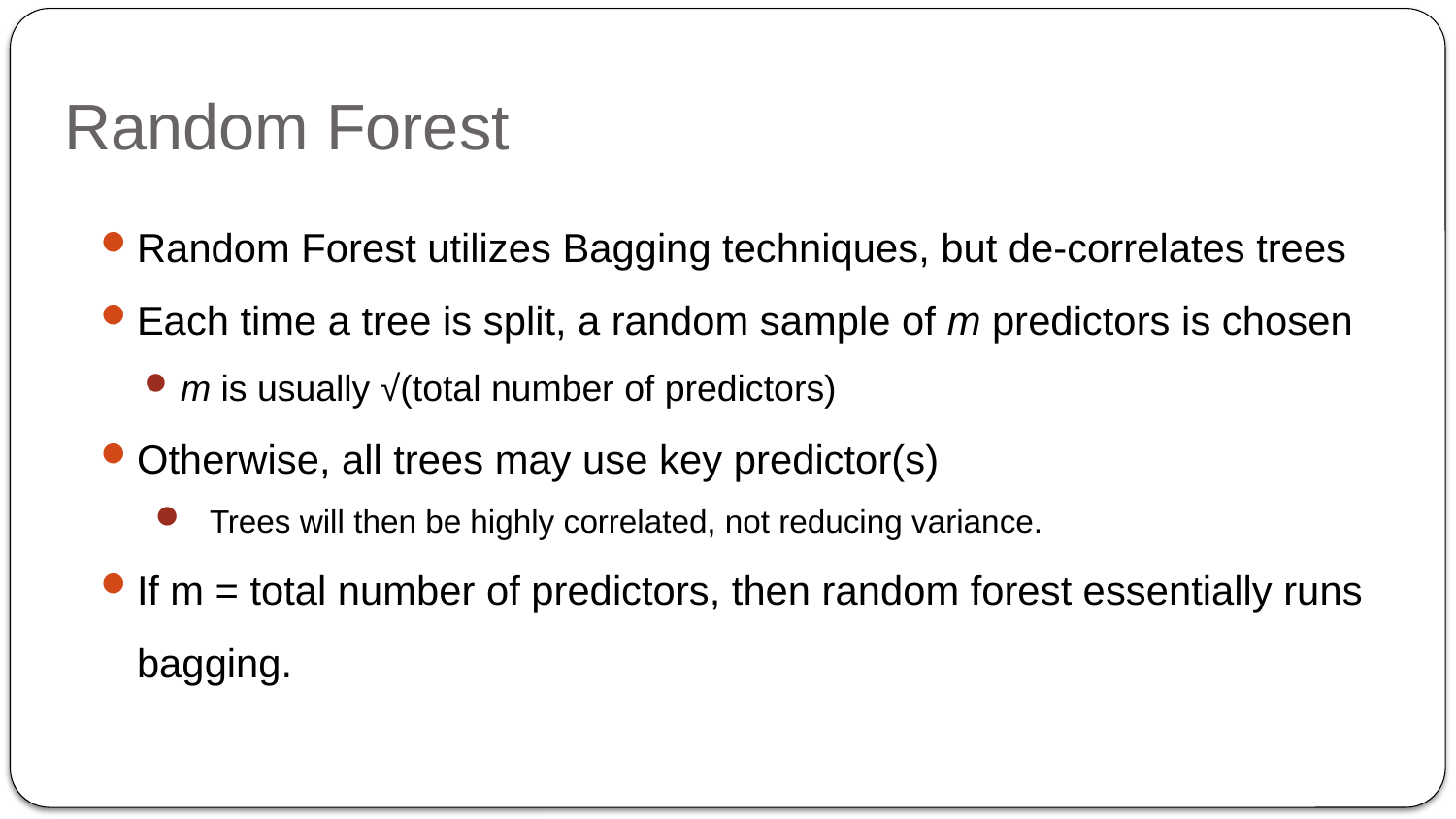

# Random Forest
Random Forest utilizes Bagging techniques, but de-correlates trees
Each time a tree is split, a random sample of m predictors is chosen
m is usually √(total number of predictors)
Otherwise, all trees may use key predictor(s)
Trees will then be highly correlated, not reducing variance.
If m = total number of predictors, then random forest essentially runs bagging.